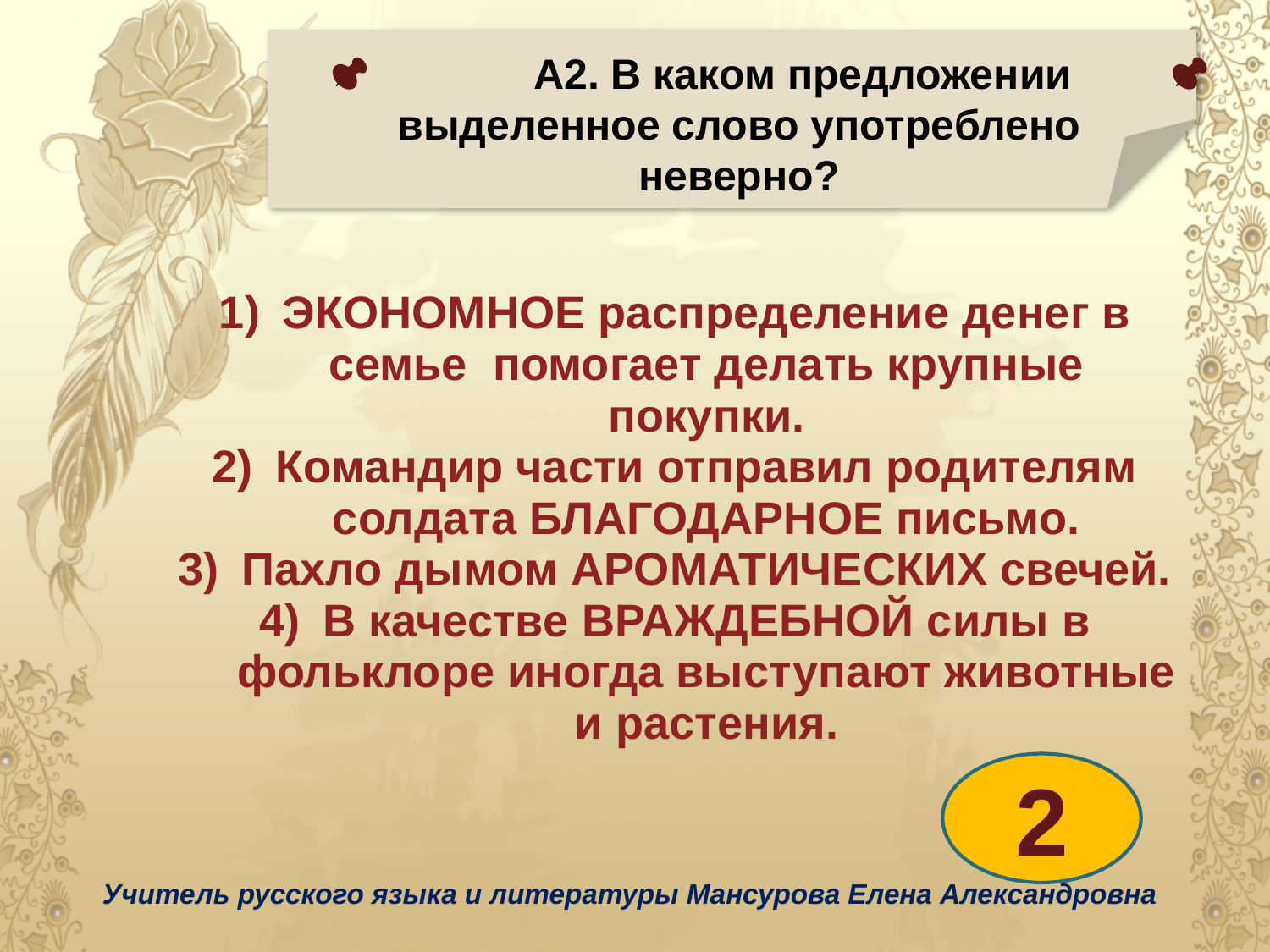

А2. В каком предложении выделенное слово употреблено неверно?

| ЭКОНОМНОЕ распределение денег в семье помогает делать крупные покупки. Командир части отправил родителям солдата БЛАГОДАРНОЕ письмо. Пахло дымом АРОМАТИЧЕСКИХ свечей. В качестве ВРАЖДЕБНОЙ силы в фольклоре иногда выступают животные и растения. |
| --- |
|  |
2
Учитель русского языка и литературы Мансурова Елена Александровна